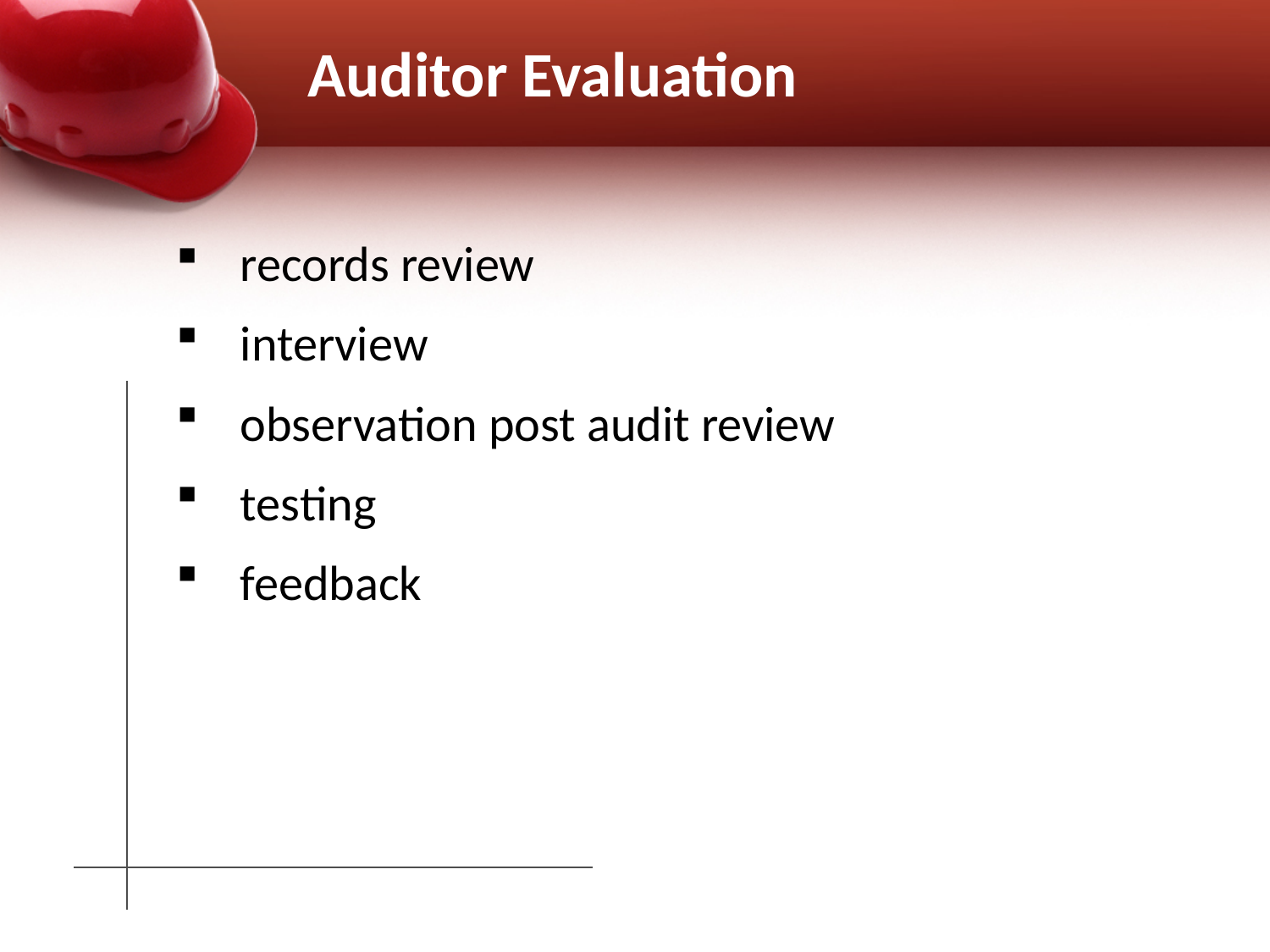

# Auditor Evaluation
records review
interview
observation post audit review
testing
feedback